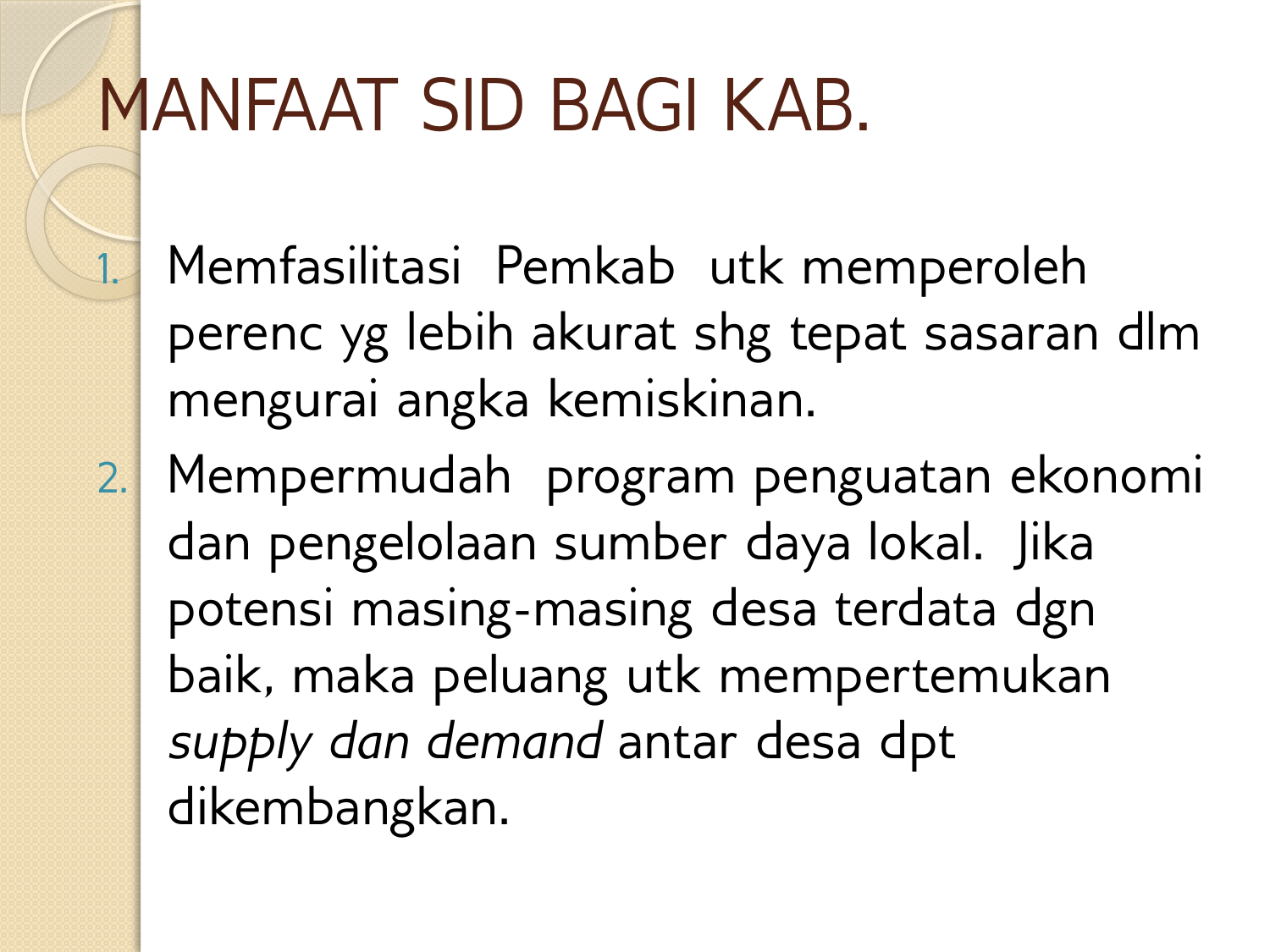

# MANFAAT SID BAGI KAB.
Memfasilitasi  Pemkab  utk memperoleh perenc yg lebih akurat shg tepat sasaran dlm mengurai angka kemiskinan.
Mempermudah  program penguatan ekonomi dan pengelolaan sumber daya lokal.  Jika potensi masing-masing desa terdata dgn baik, maka peluang utk mempertemukan supply dan demand antar desa dpt dikembangkan.